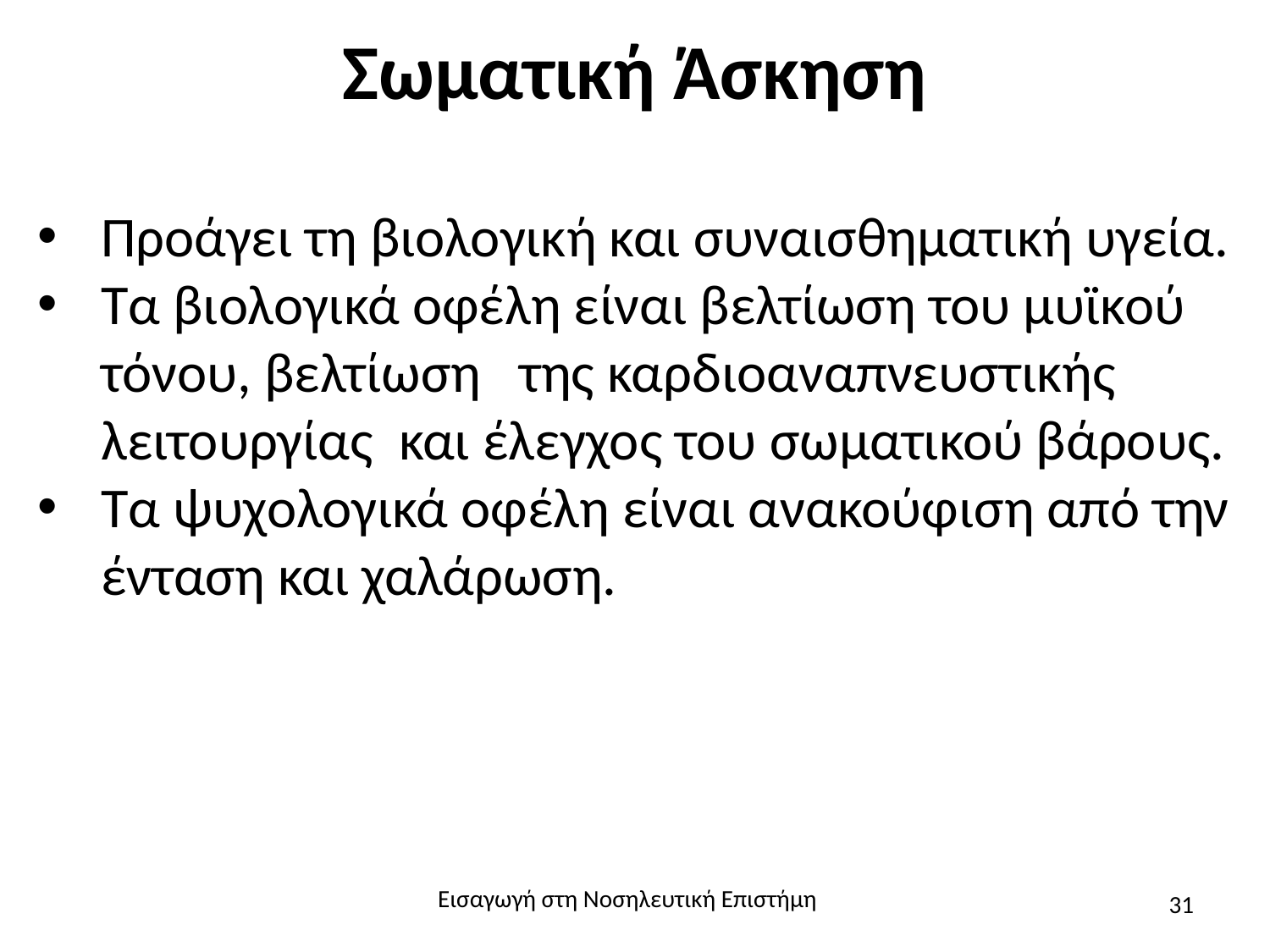

# Σωματική Άσκηση
Προάγει τη βιολογική και συναισθηματική υγεία.
Τα βιολογικά οφέλη είναι βελτίωση του μυϊκού τόνου, βελτίωση   της καρδιοαναπνευστικής λειτουργίας  και έλεγχος του σωματικού βάρους.
Τα ψυχολογικά οφέλη είναι ανακούφιση από την ένταση και χαλάρωση.
Εισαγωγή στη Νοσηλευτική Επιστήμη

31